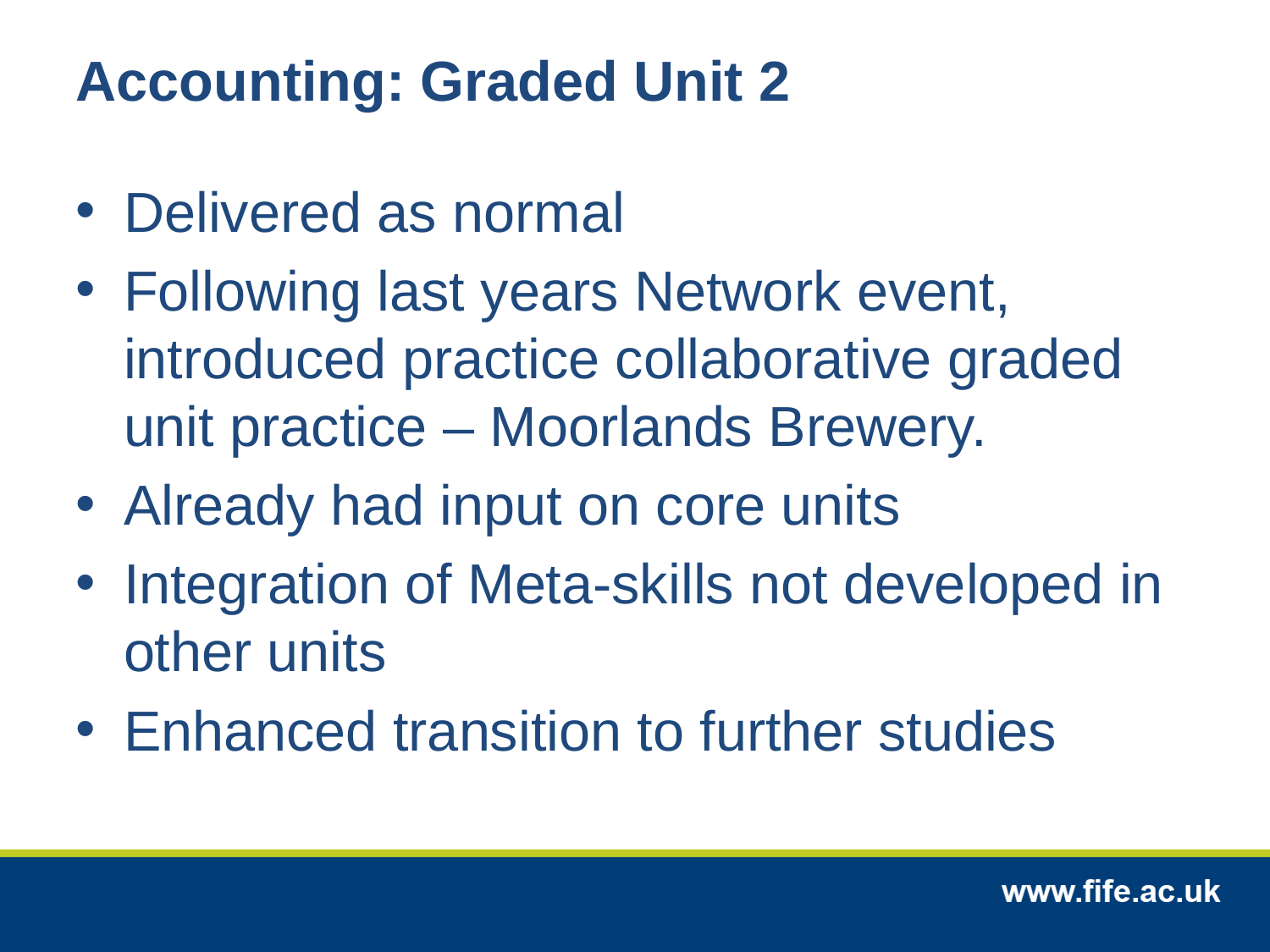

Accounting: Graded Unit 2
Delivered as normal
Following last years Network event, introduced practice collaborative graded unit practice – Moorlands Brewery.
Already had input on core units
Integration of Meta-skills not developed in other units
Enhanced transition to further studies